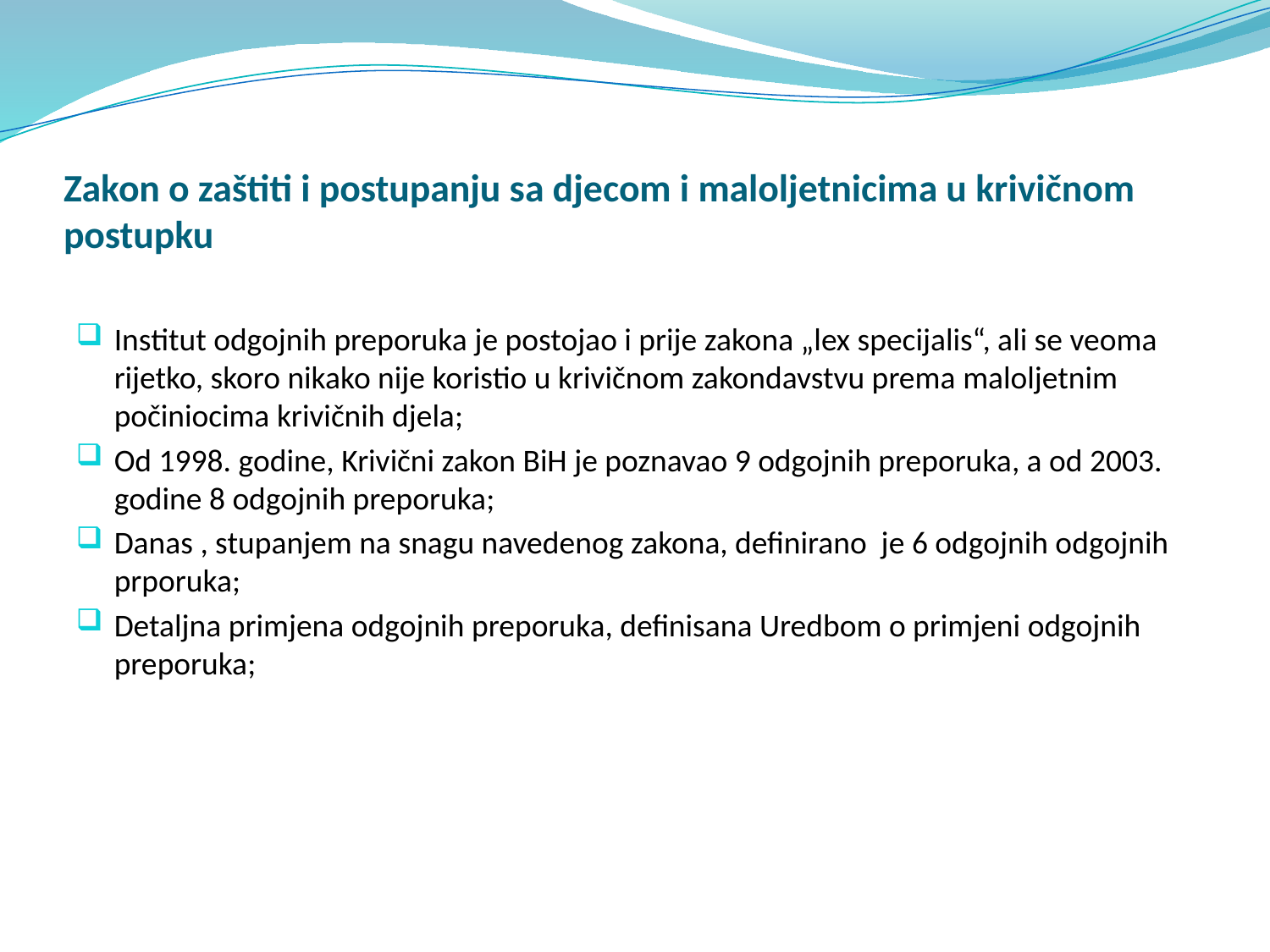

# Zakon o zaštiti i postupanju sa djecom i maloljetnicima u krivičnom postupku

Institut odgojnih preporuka je postojao i prije zakona „lex specijalis“, ali se veoma rijetko, skoro nikako nije koristio u krivičnom zakondavstvu prema maloljetnim počiniocima krivičnih djela;
Od 1998. godine, Krivični zakon BiH je poznavao 9 odgojnih preporuka, a od 2003. godine 8 odgojnih preporuka;
Danas , stupanjem na snagu navedenog zakona, definirano  je 6 odgojnih odgojnih prporuka;
Detaljna primjena odgojnih preporuka, definisana Uredbom o primjeni odgojnih preporuka;